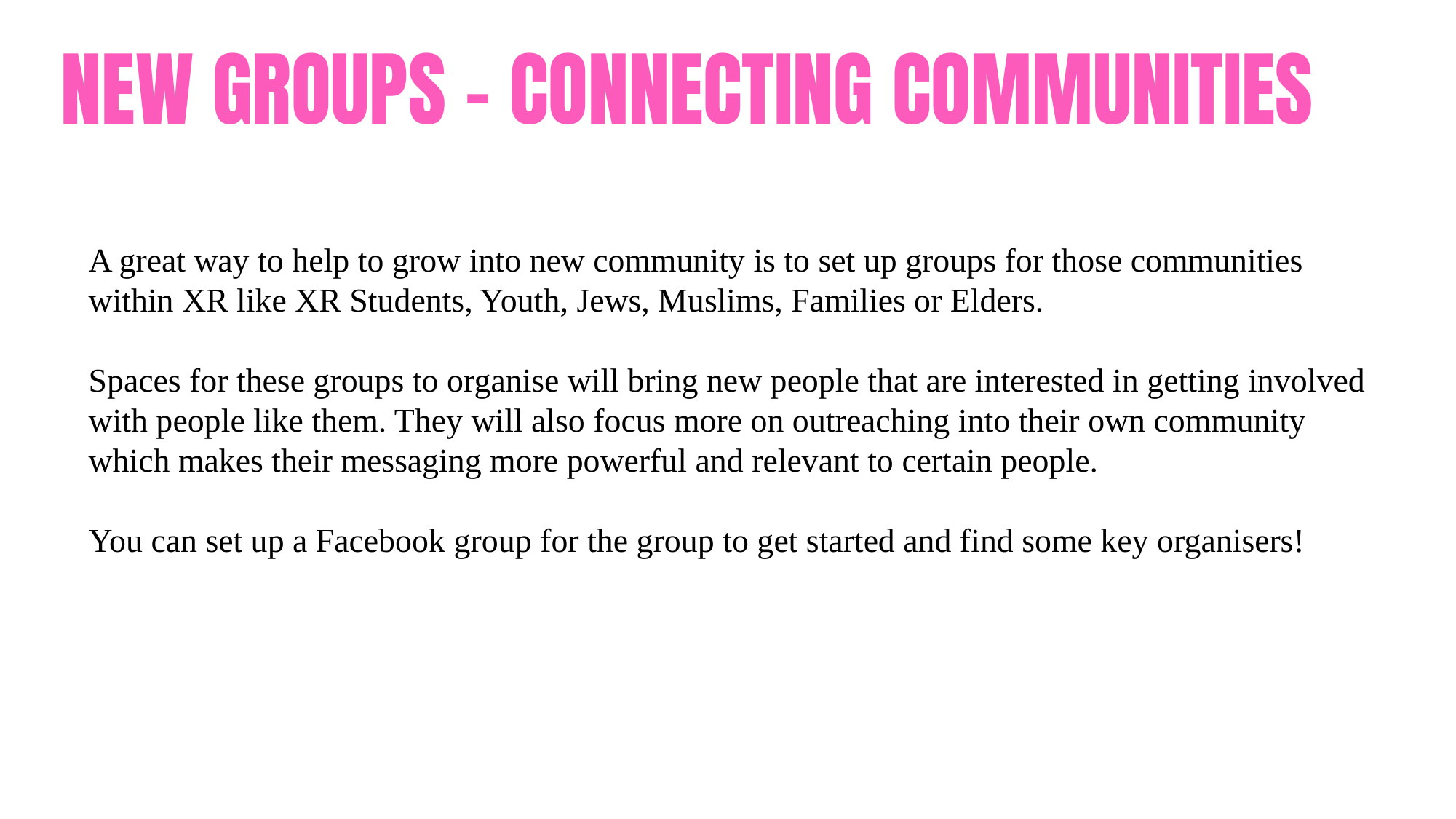

NEW GROUPS - CONNECTING COMMUNITIES
A great way to help to grow into new community is to set up groups for those communities within XR like XR Students, Youth, Jews, Muslims, Families or Elders.
Spaces for these groups to organise will bring new people that are interested in getting involved with people like them. They will also focus more on outreaching into their own community which makes their messaging more powerful and relevant to certain people.
You can set up a Facebook group for the group to get started and find some key organisers!